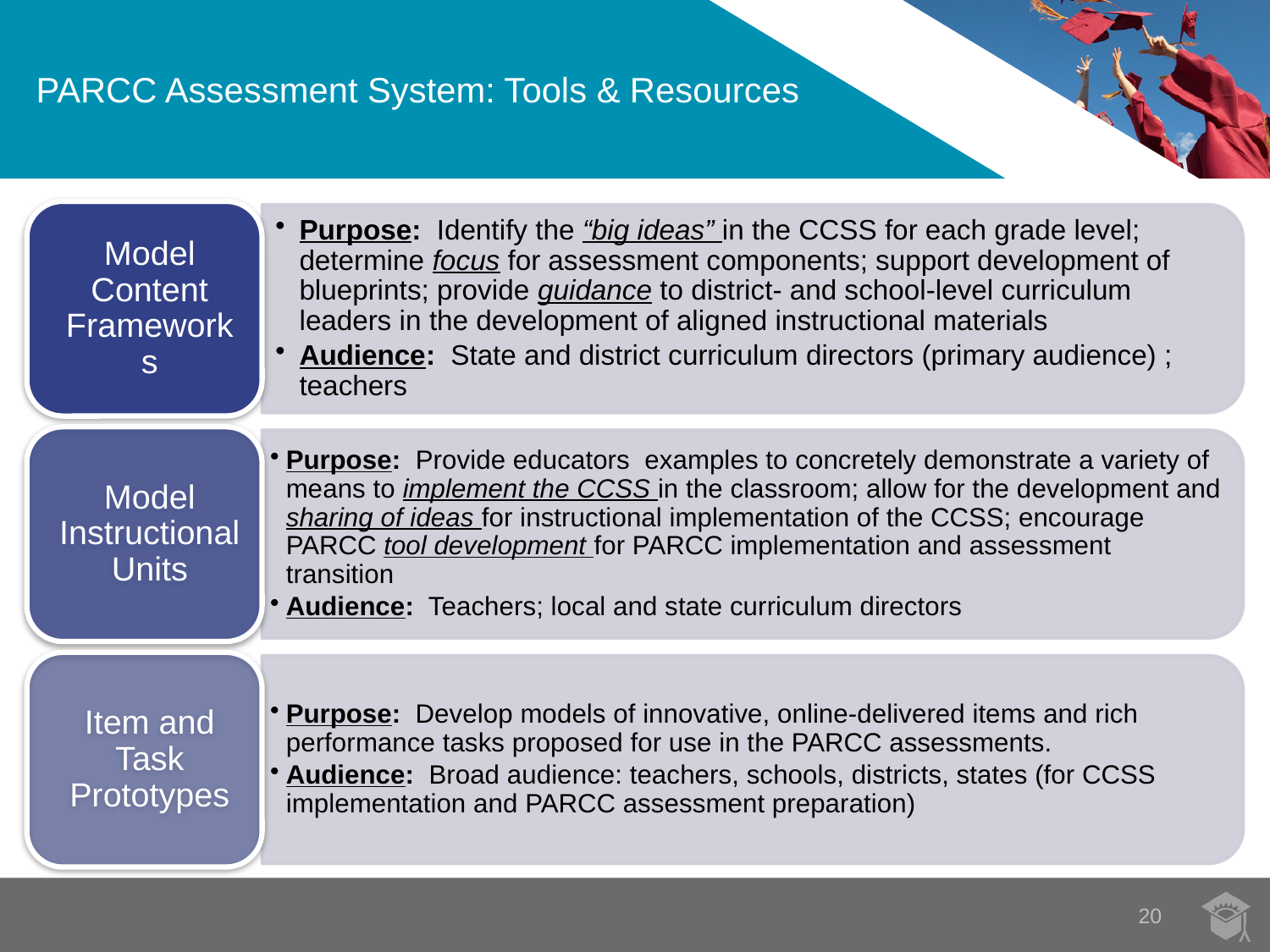

# PARCC Assessment System: Tools & Resources
Purpose:  Identify the “big ideas” in the CCSS for each grade level; determine focus for assessment components; support development of blueprints; provide guidance to district- and school-level curriculum leaders in the development of aligned instructional materials
Audience:  State and district curriculum directors (primary audience) ; teachers
Model Content Frameworks
Purpose:  Provide educators  examples to concretely demonstrate a variety of means to implement the CCSS in the classroom; allow for the development and sharing of ideas for instructional implementation of the CCSS; encourage PARCC tool development for PARCC implementation and assessment transition
Audience:  Teachers; local and state curriculum directors
Model Instructional Units
Purpose:  Develop models of innovative, online-delivered items and rich performance tasks proposed for use in the PARCC assessments.
Audience:  Broad audience: teachers, schools, districts, states (for CCSS implementation and PARCC assessment preparation)
Item and Task Prototypes
20